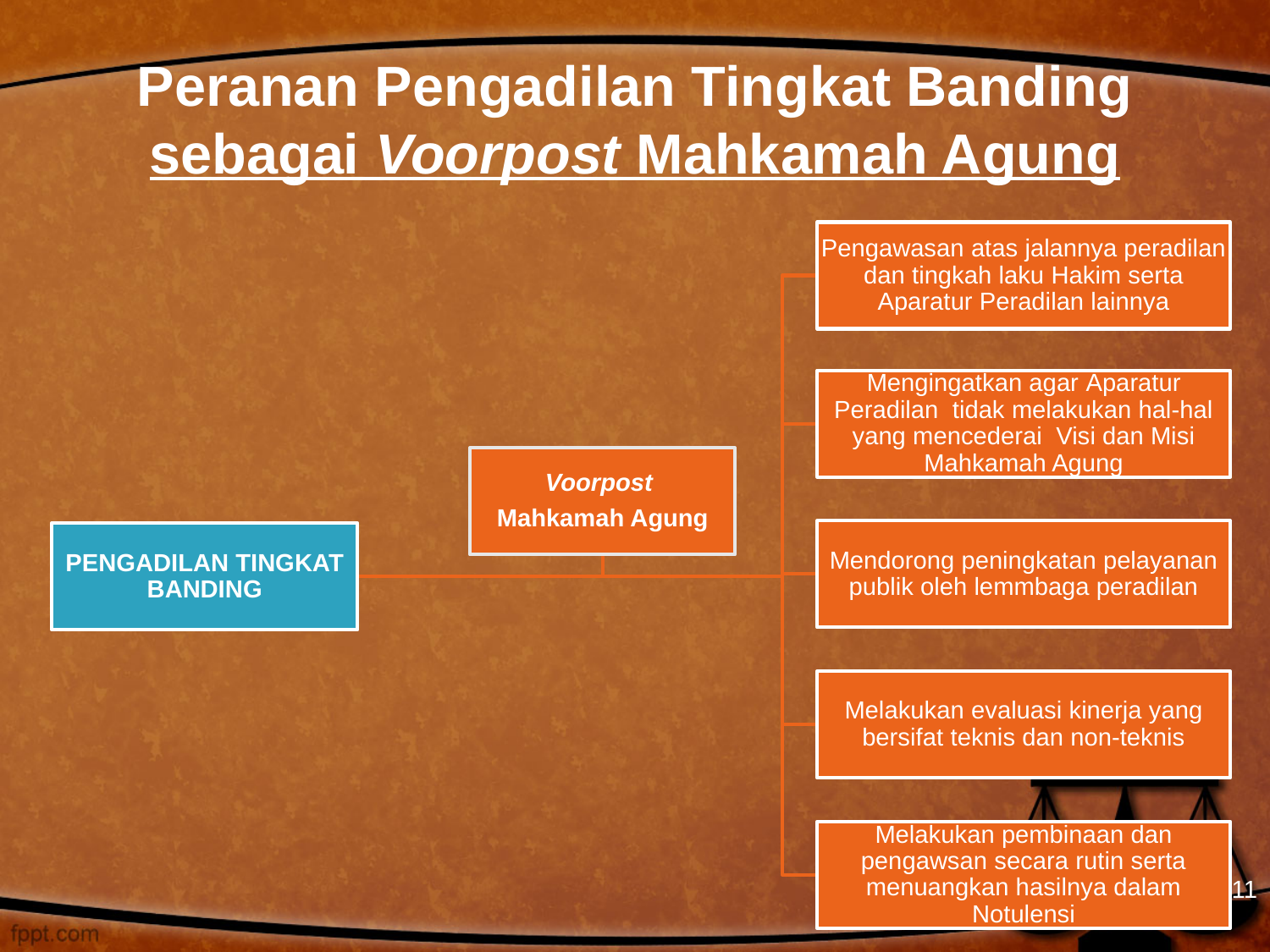

# Peranan Pengadilan Tingkat Banding sebagai Voorpost Mahkamah Agung
PENGADILAN TINGKAT BANDING
Pengawasan atas jalannya peradilan dan tingkah laku Hakim serta Aparatur Peradilan lainnya
Mengingatkan agar Aparatur Peradilan  tidak melakukan hal-hal yang mencederai  Visi dan Misi Mahkamah Agung
Mendorong peningkatan pelayanan publik oleh lemmbaga peradilan
Melakukan evaluasi kinerja yang bersifat teknis dan non-teknis
Melakukan pembinaan dan pengawsan secara rutin serta menuangkan hasilnya dalam Notulensi
Voorpost
Mahkamah Agung
11